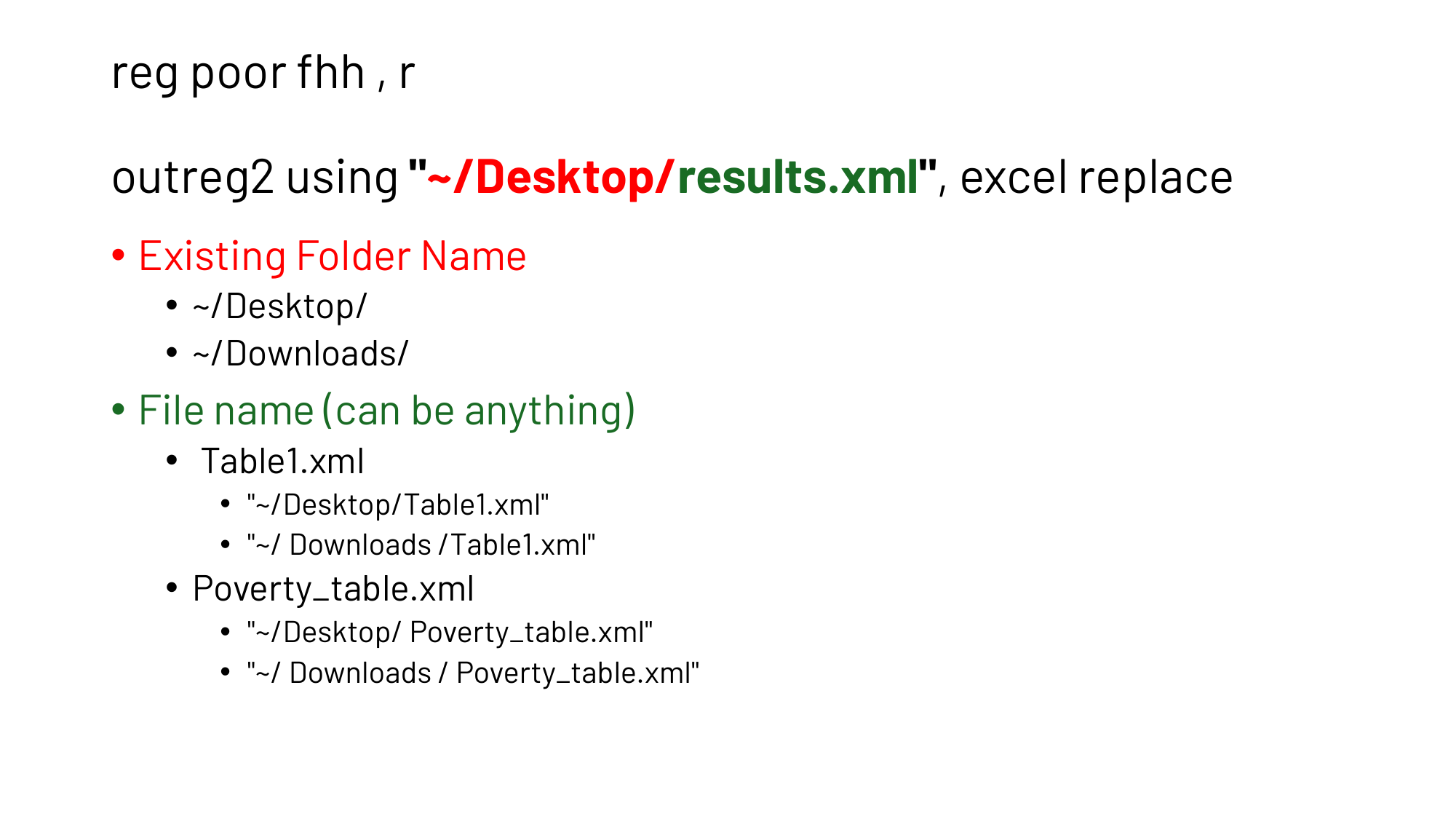

# reg poor fhh , r outreg2 using "~/Desktop/results.xml", excel replace
Existing Folder Name
~/Desktop/
~/Downloads/
File name (can be anything)
 Table1.xml
"~/Desktop/Table1.xml"
"~/ Downloads /Table1.xml"
Poverty_table.xml
"~/Desktop/ Poverty_table.xml"
"~/ Downloads / Poverty_table.xml"